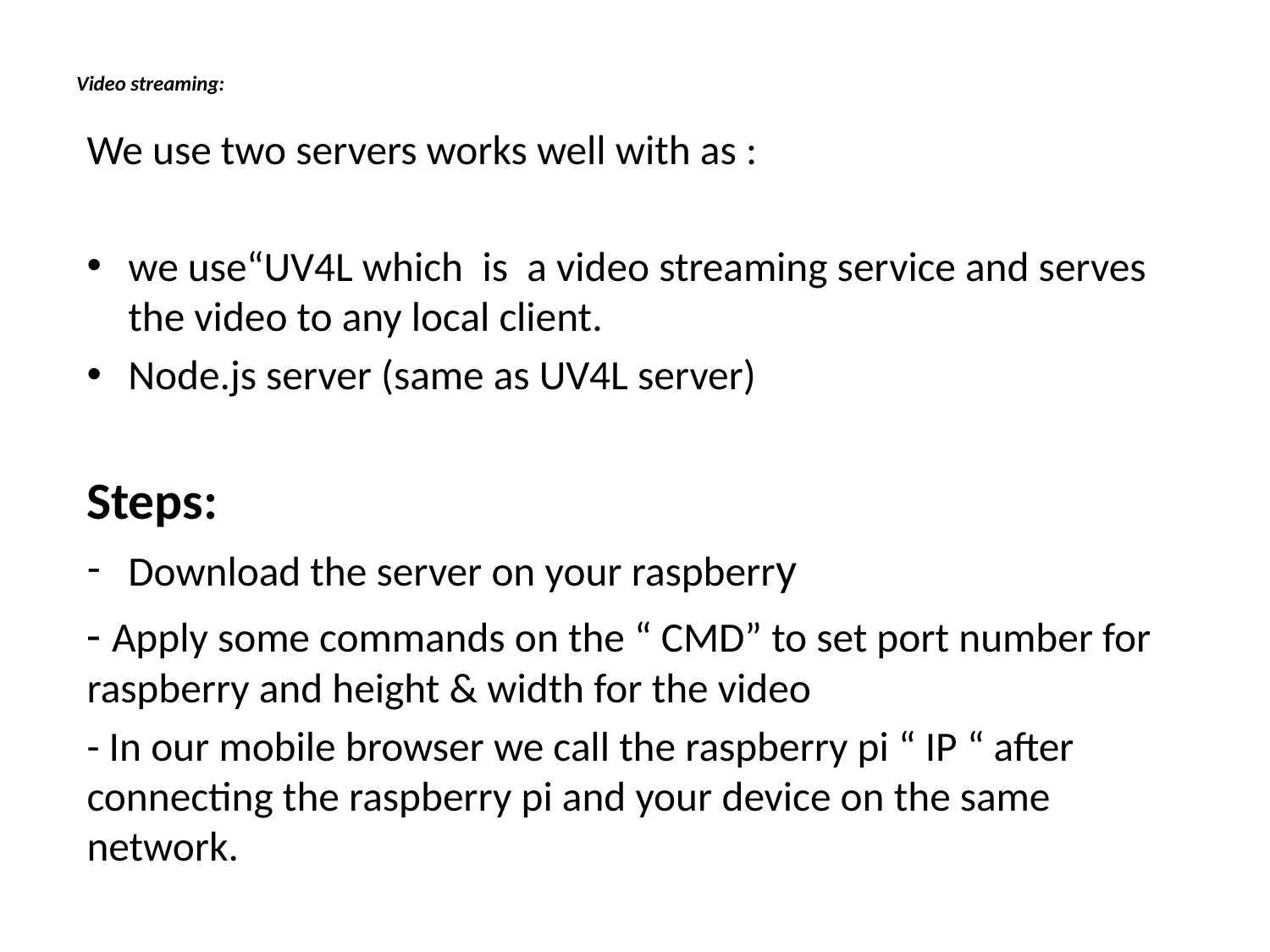

# Video streaming:
We use two servers works well with as :

we use“UV4L which  is  a video streaming service and serves the video to any local client.
Node.js server (same as UV4L server)

Steps:
Download the server on your raspberry
- Apply some commands on the “ CMD” to set port number for raspberry and height & width for the video
- In our mobile browser we call the raspberry pi “ IP “ after connecting the raspberry pi and your device on the same network.